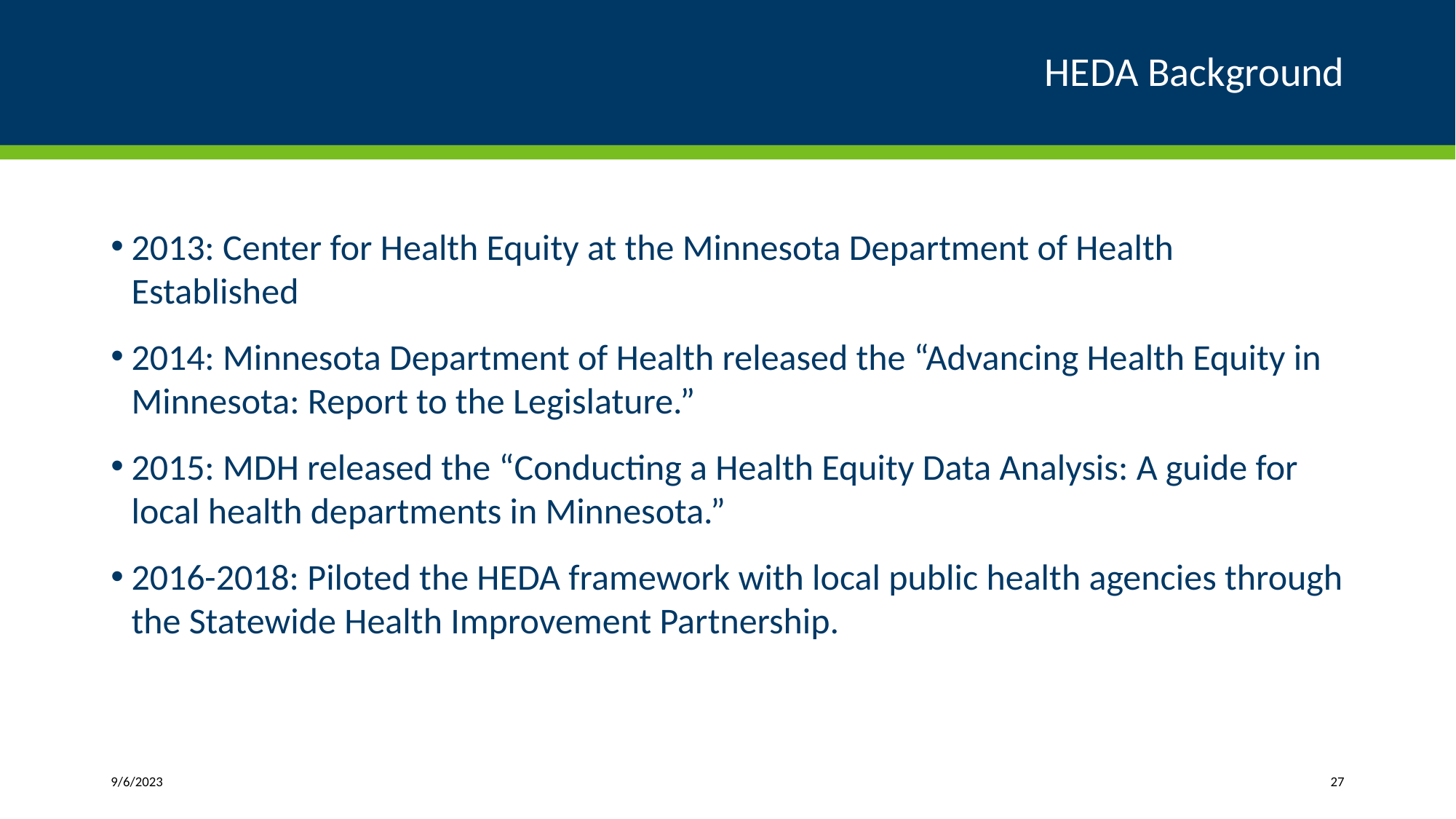

# HEDA Background
2013: Center for Health Equity at the Minnesota Department of Health Established
2014: Minnesota Department of Health released the “Advancing Health Equity in Minnesota: Report to the Legislature.”
2015: MDH released the “Conducting a Health Equity Data Analysis: A guide for local health departments in Minnesota.”
2016-2018: Piloted the HEDA framework with local public health agencies through the Statewide Health Improvement Partnership.

9/6/2023
27